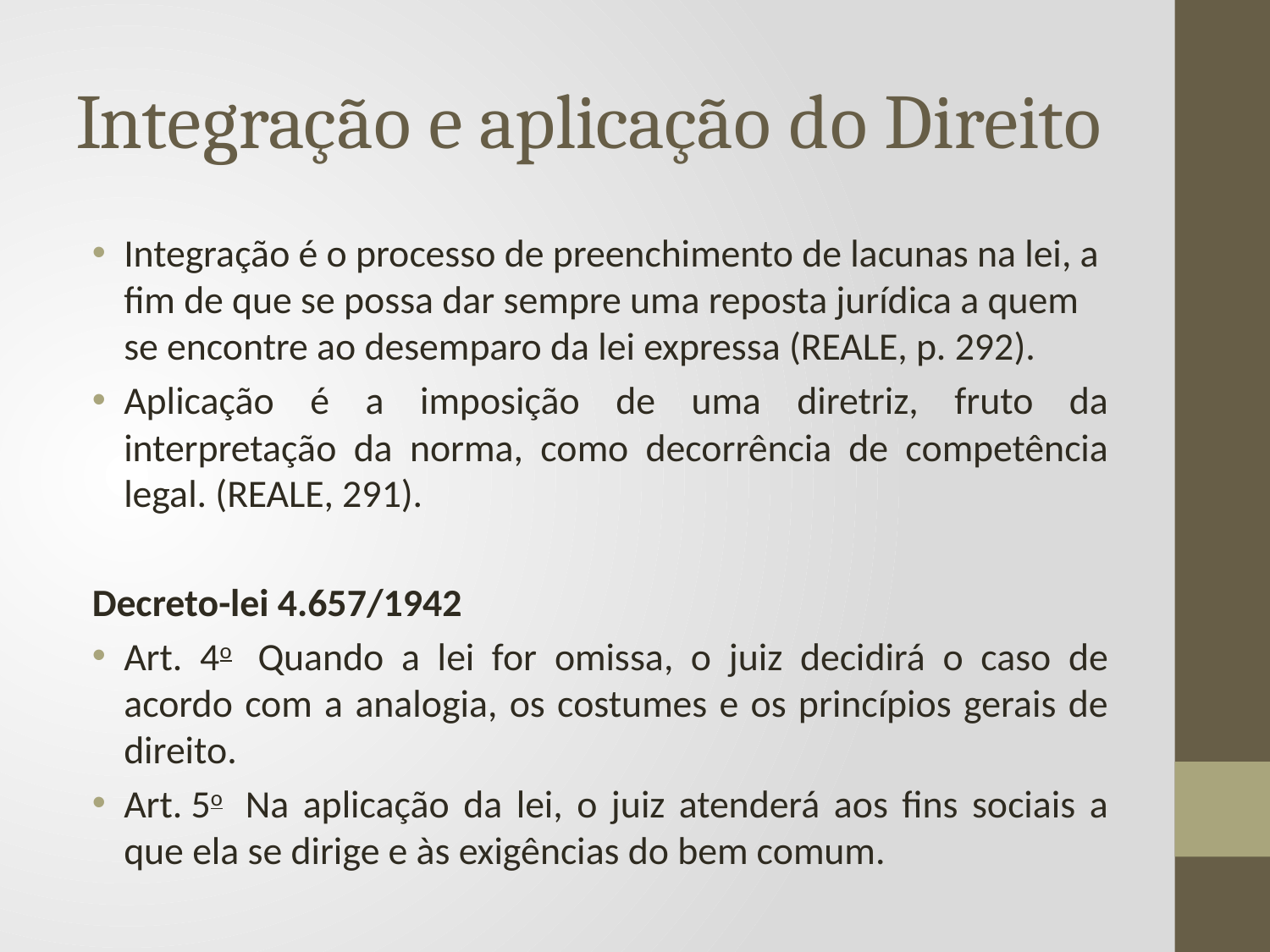

# Integração e aplicação do Direito
Integração é o processo de preenchimento de lacunas na lei, a fim de que se possa dar sempre uma reposta jurídica a quem se encontre ao desemparo da lei expressa (REALE, p. 292).
Aplicação é a imposição de uma diretriz, fruto da interpretação da norma, como decorrência de competência legal. (REALE, 291).

Decreto-lei 4.657/1942
Art. 4o  Quando a lei for omissa, o juiz decidirá o caso de acordo com a analogia, os costumes e os princípios gerais de direito.
Art. 5o  Na aplicação da lei, o juiz atenderá aos fins sociais a que ela se dirige e às exigências do bem comum.